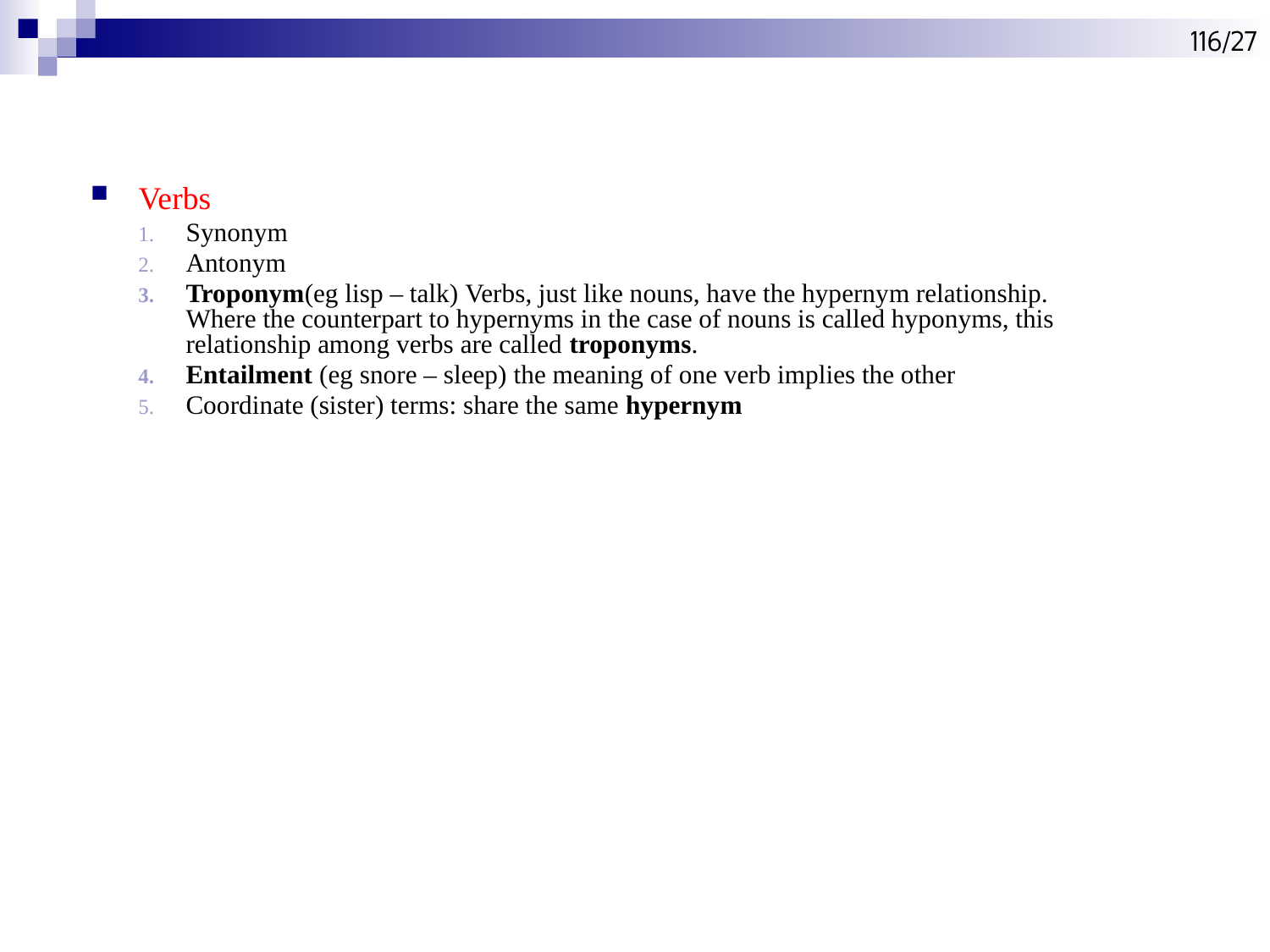

116/27
Verbs
Synonym
Antonym
Troponym(eg lisp – talk) Verbs, just like nouns, have the hypernym relationship. Where the counterpart to hypernyms in the case of nouns is called hyponyms, this relationship among verbs are called troponyms.
Entailment (eg snore – sleep) the meaning of one verb implies the other
Coordinate (sister) terms: share the same hypernym